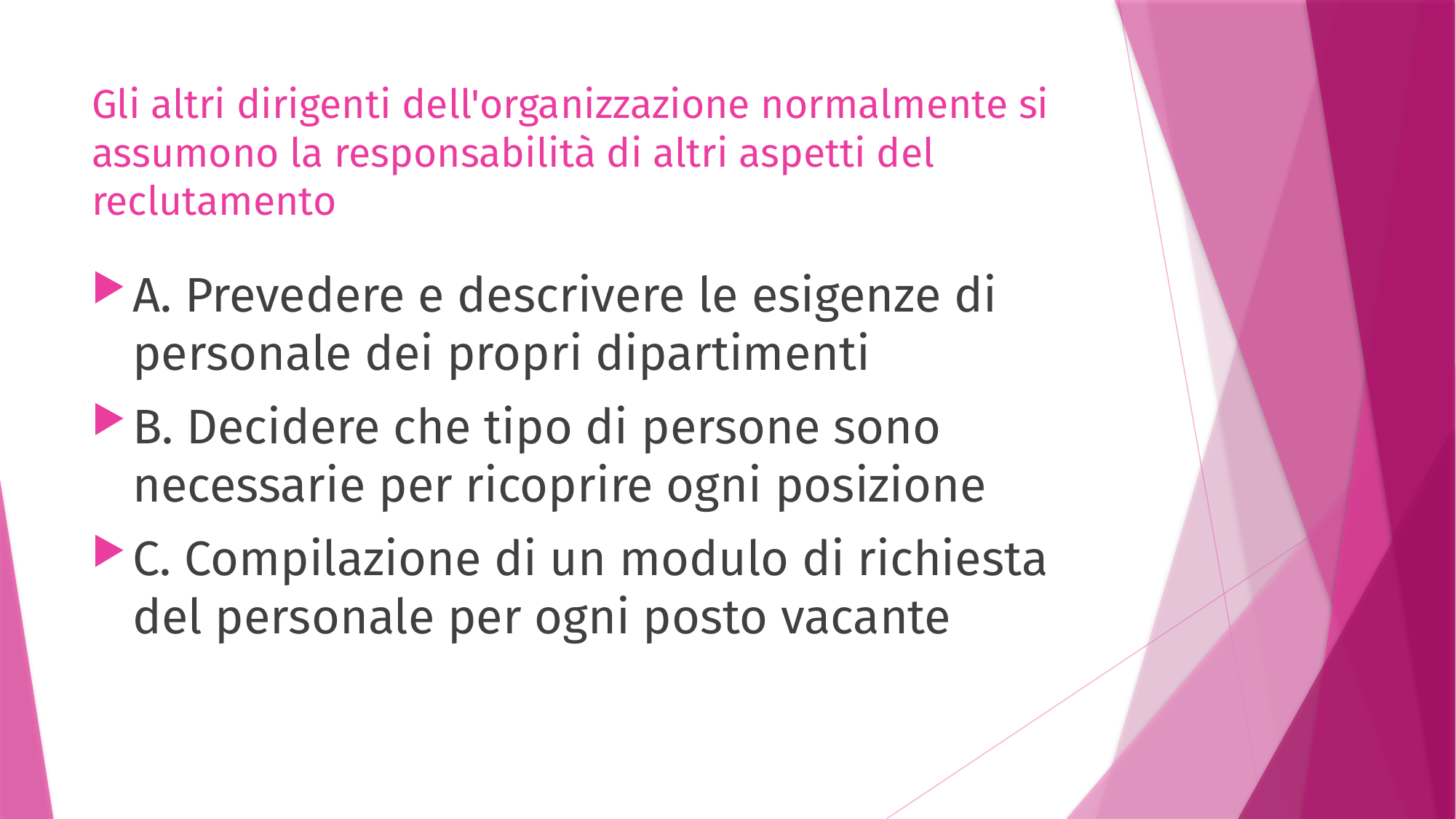

# Gli altri dirigenti dell'organizzazione normalmente si assumono la responsabilità di altri aspetti del reclutamento
A. Prevedere e descrivere le esigenze di personale dei propri dipartimenti
B. Decidere che tipo di persone sono necessarie per ricoprire ogni posizione
C. Compilazione di un modulo di richiesta del personale per ogni posto vacante